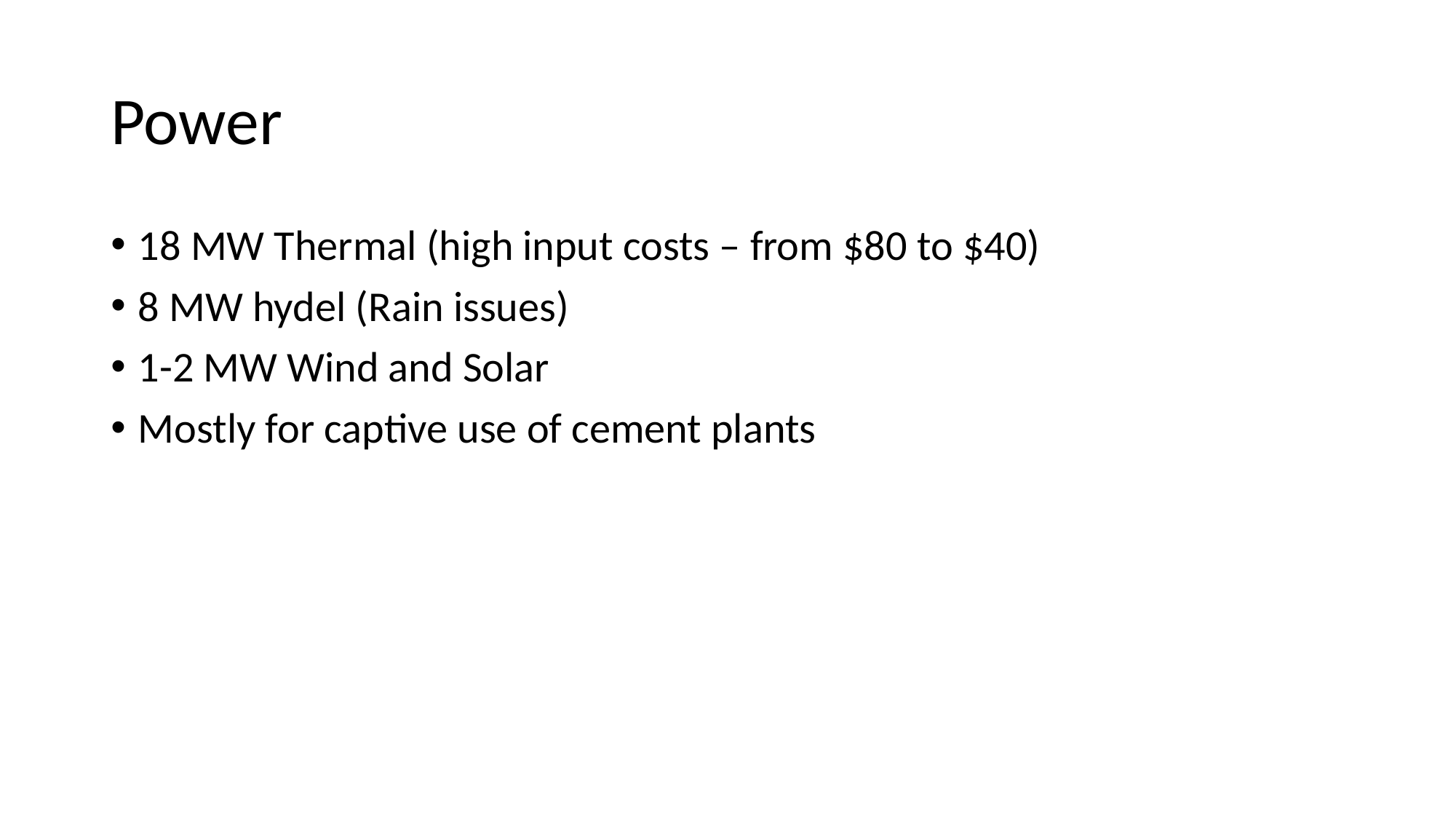

# Power
18 MW Thermal (high input costs – from $80 to $40)
8 MW hydel (Rain issues)
1-2 MW Wind and Solar
Mostly for captive use of cement plants